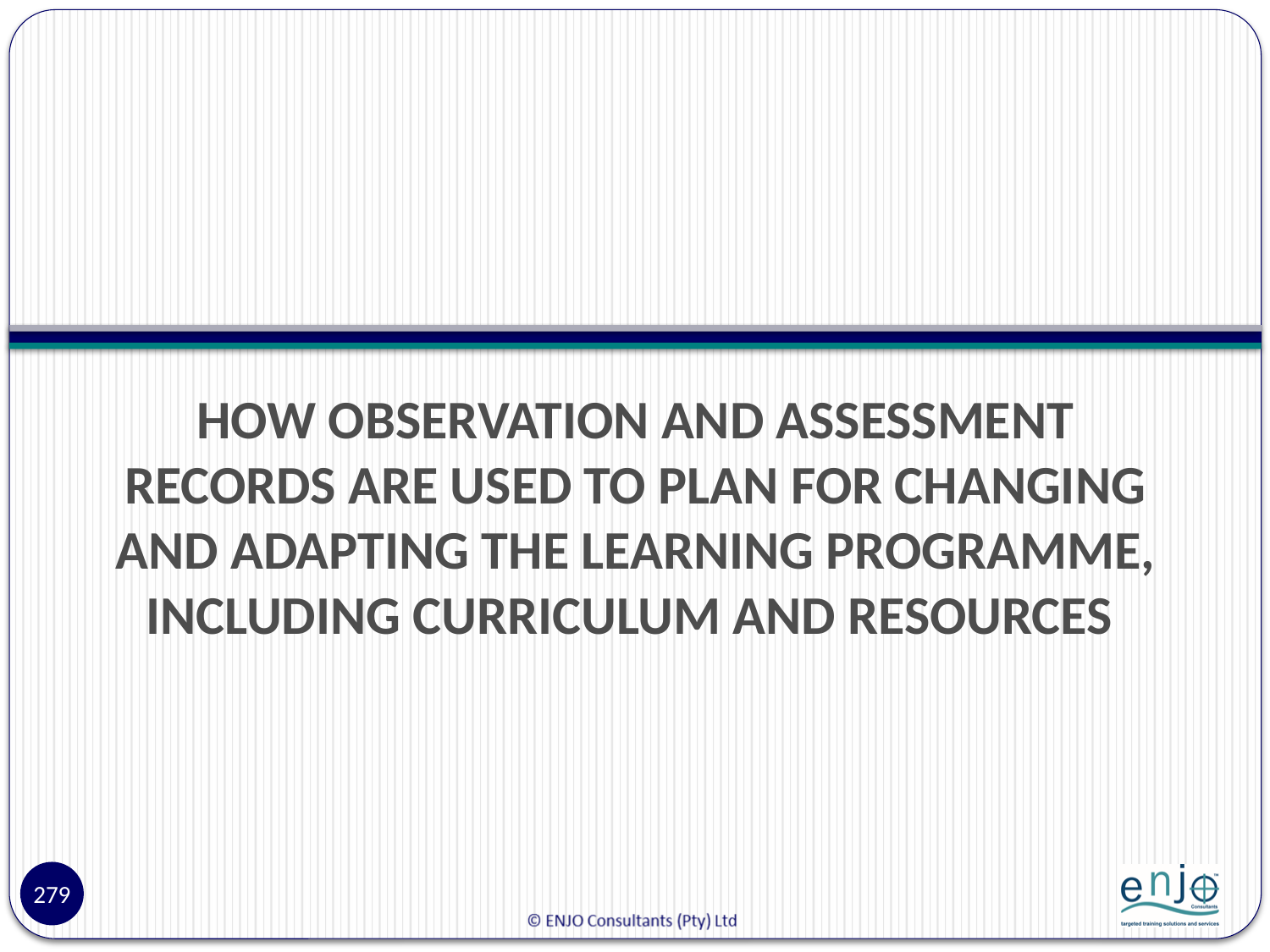

#
HOW OBSERVATION AND ASSESSMENT RECORDS ARE USED TO PLAN FOR CHANGING AND ADAPTING THE LEARNING PROGRAMME, INCLUDING CURRICULUM AND RESOURCES

279